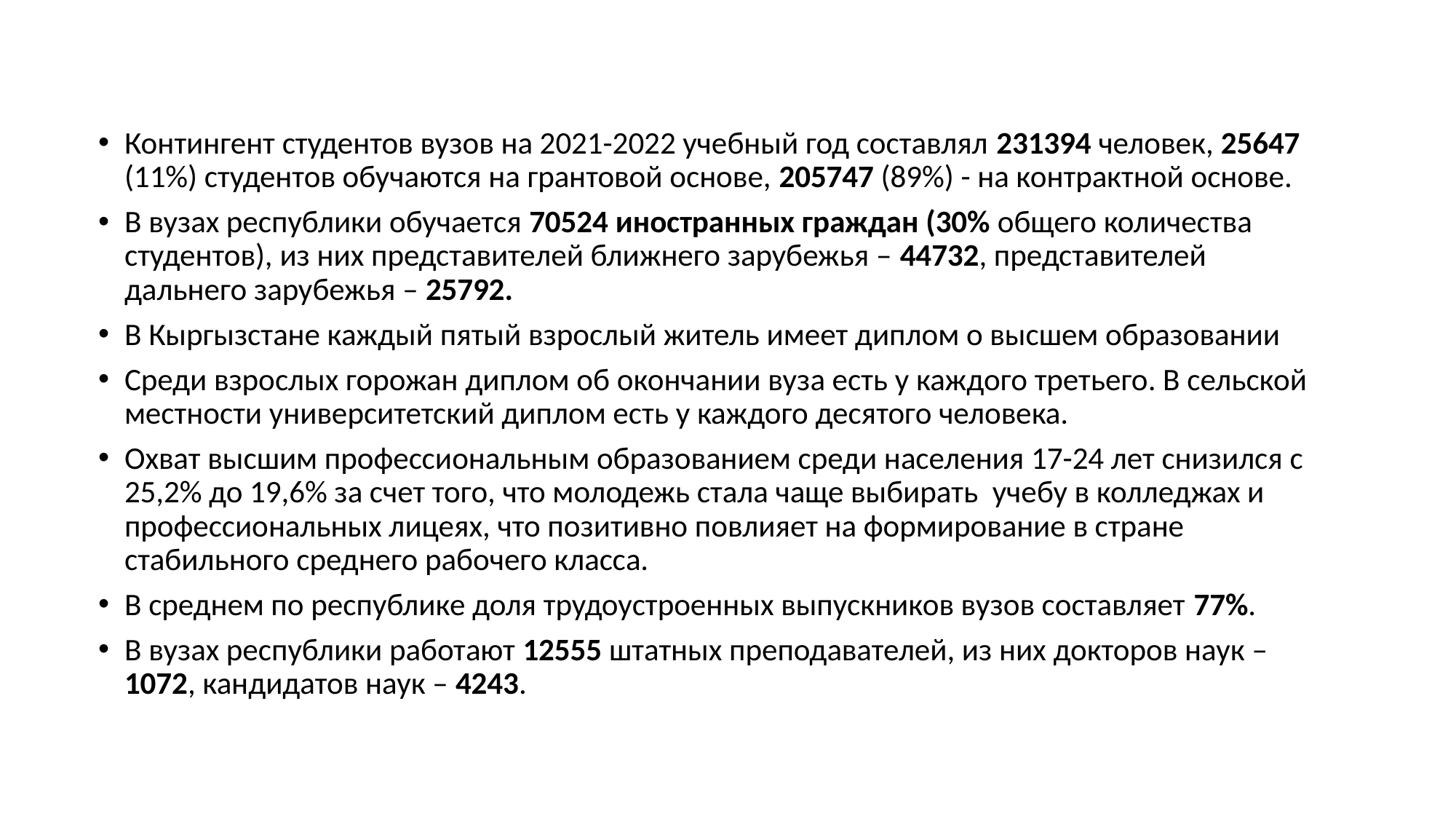

Контингент студентов вузов на 2021-2022 учебный год составлял 231394 человек, 25647 (11%) студентов обучаются на грантовой основе, 205747 (89%) - на контрактной основе.
В вузах республики обучается 70524 иностранных граждан (30% общего количества студентов), из них представителей ближнего зарубежья – 44732, представителей дальнего зарубежья – 25792.
В Кыргызстане каждый пятый взрослый житель имеет диплом о высшем образовании
Среди взрослых горожан диплом об окончании вуза есть у каждого третьего. В сельской местности университетский диплом есть у каждого десятого человека.
Охват высшим профессиональным образованием среди населения 17-24 лет снизился с 25,2% до 19,6% за счет того, что молодежь стала чаще выбирать  учебу в колледжах и профессиональных лицеях, что позитивно повлияет на формирование в стране стабильного среднего рабочего класса.
В среднем по республике доля трудоустроенных выпускников вузов составляет 77%.
В вузах республики работают 12555 штатных преподавателей, из них докторов наук – 1072, кандидатов наук – 4243.